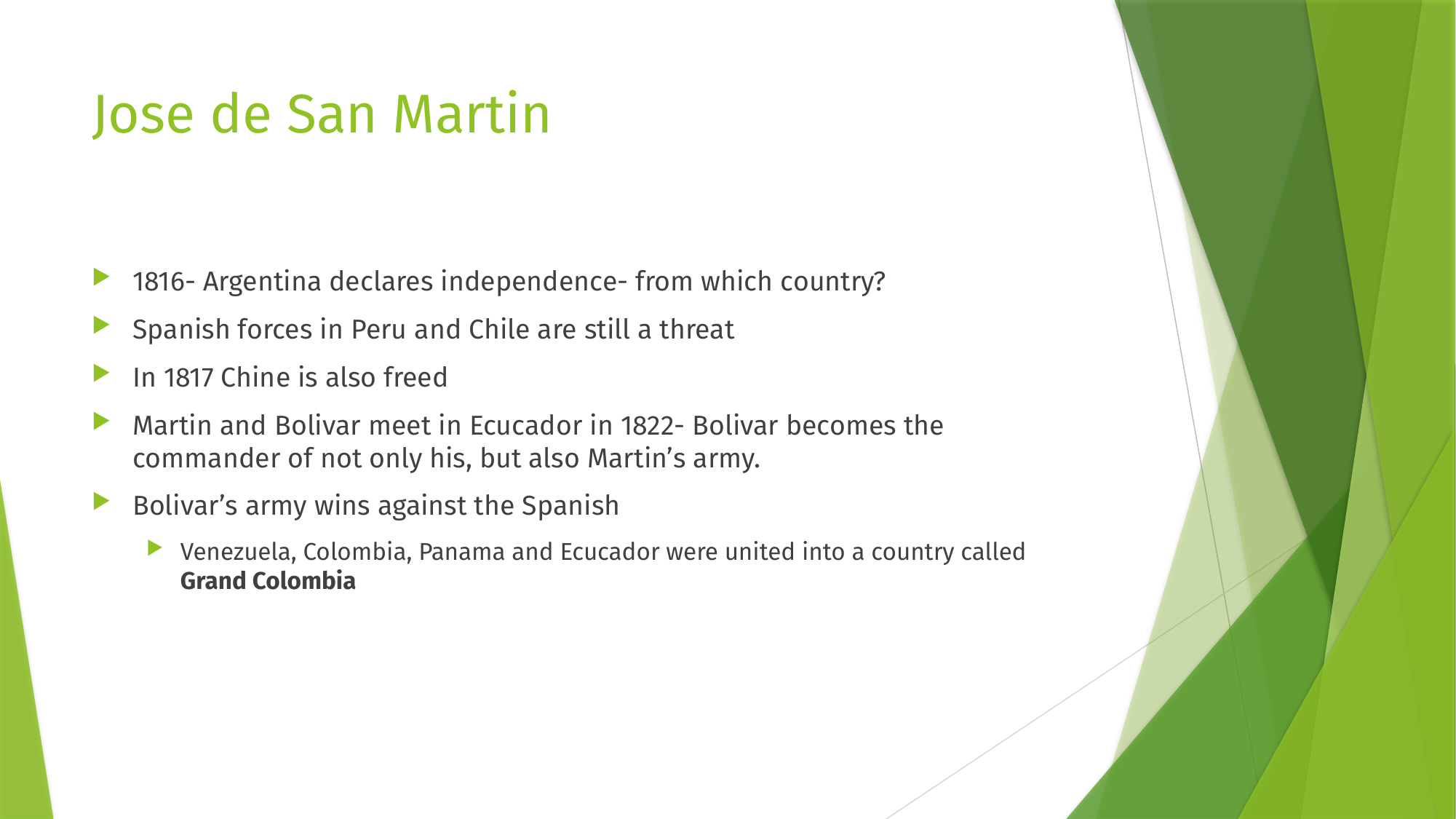

# Jose de San Martin
1816- Argentina declares independence- from which country?
Spanish forces in Peru and Chile are still a threat
In 1817 Chine is also freed
Martin and Bolivar meet in Ecucador in 1822- Bolivar becomes the commander of not only his, but also Martin’s army.
Bolivar’s army wins against the Spanish
Venezuela, Colombia, Panama and Ecucador were united into a country called Grand Colombia